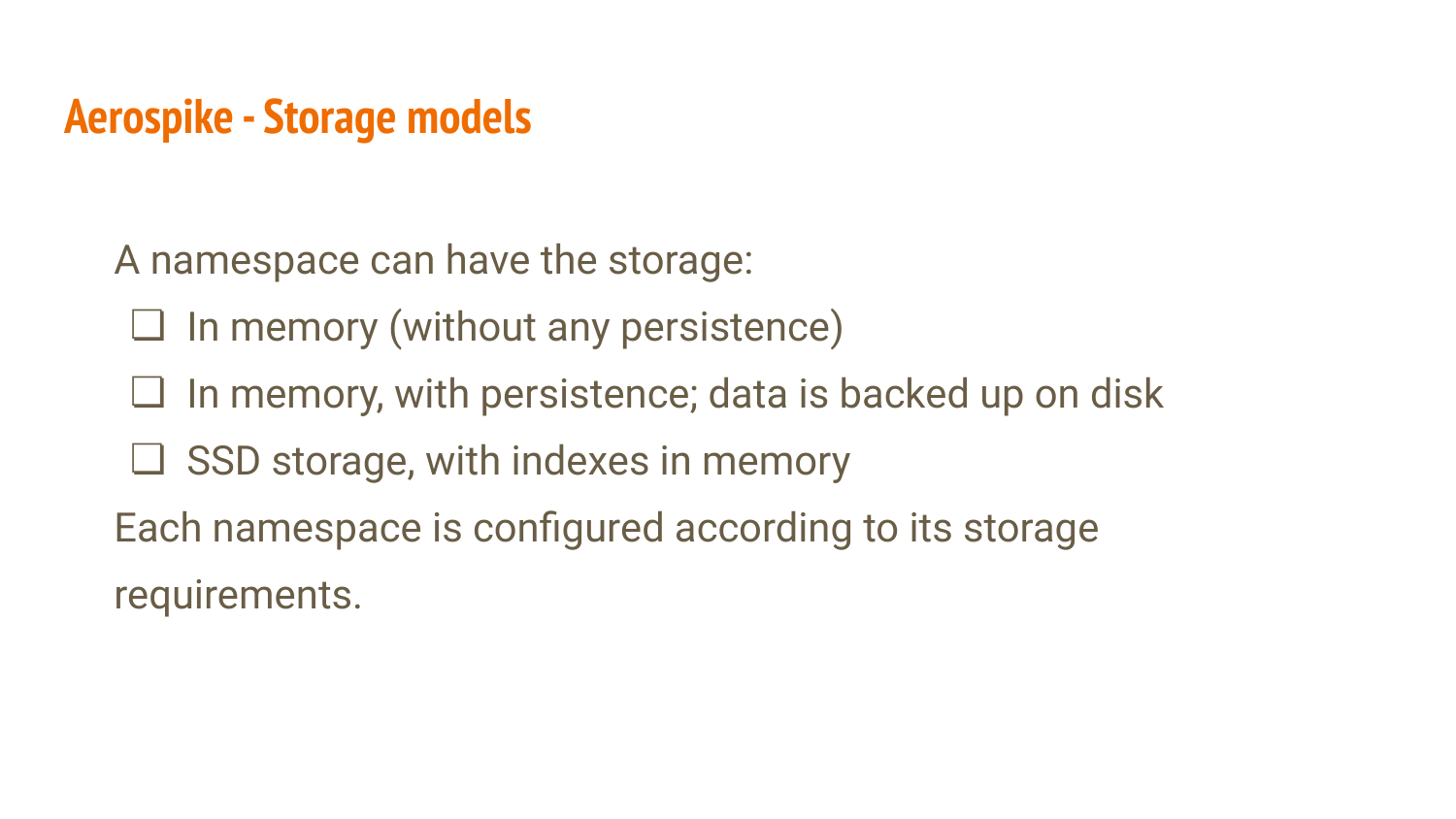

# Aerospike - Storage models
A namespace can have the storage:
In memory (without any persistence)
In memory, with persistence; data is backed up on disk
SSD storage, with indexes in memory
Each namespace is configured according to its storage requirements.